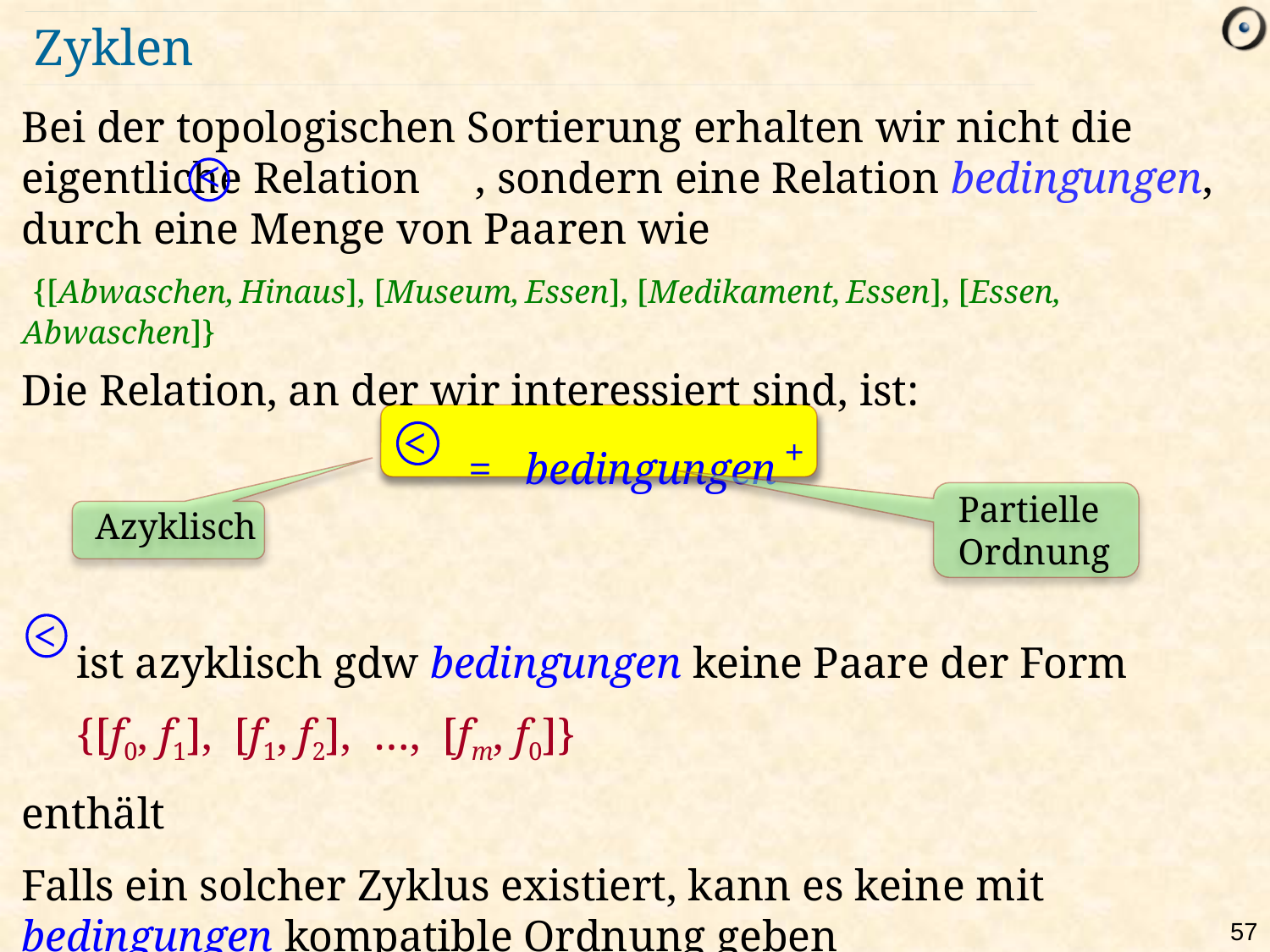

# Zyklen
Bei der topologischen Sortierung erhalten wir nicht die eigentliche Relation     , sondern eine Relation bedingungen, durch eine Menge von Paaren wie
 {[Abwaschen, Hinaus], [Museum, Essen], [Medikament, Essen], [Essen, Abwaschen]}
Die Relation, an der wir interessiert sind, ist:
  			      =   bedingungen +

     ist azyklisch gdw bedingungen keine Paare der Form
     {[f0, f1],  [f1, f2],  …,  [fm, f0]}
enthält
Falls ein solcher Zyklus existiert, kann es keine mit bedingungen kompatible Ordnung geben
<

<

Partielle Ordnung
Azyklisch
<